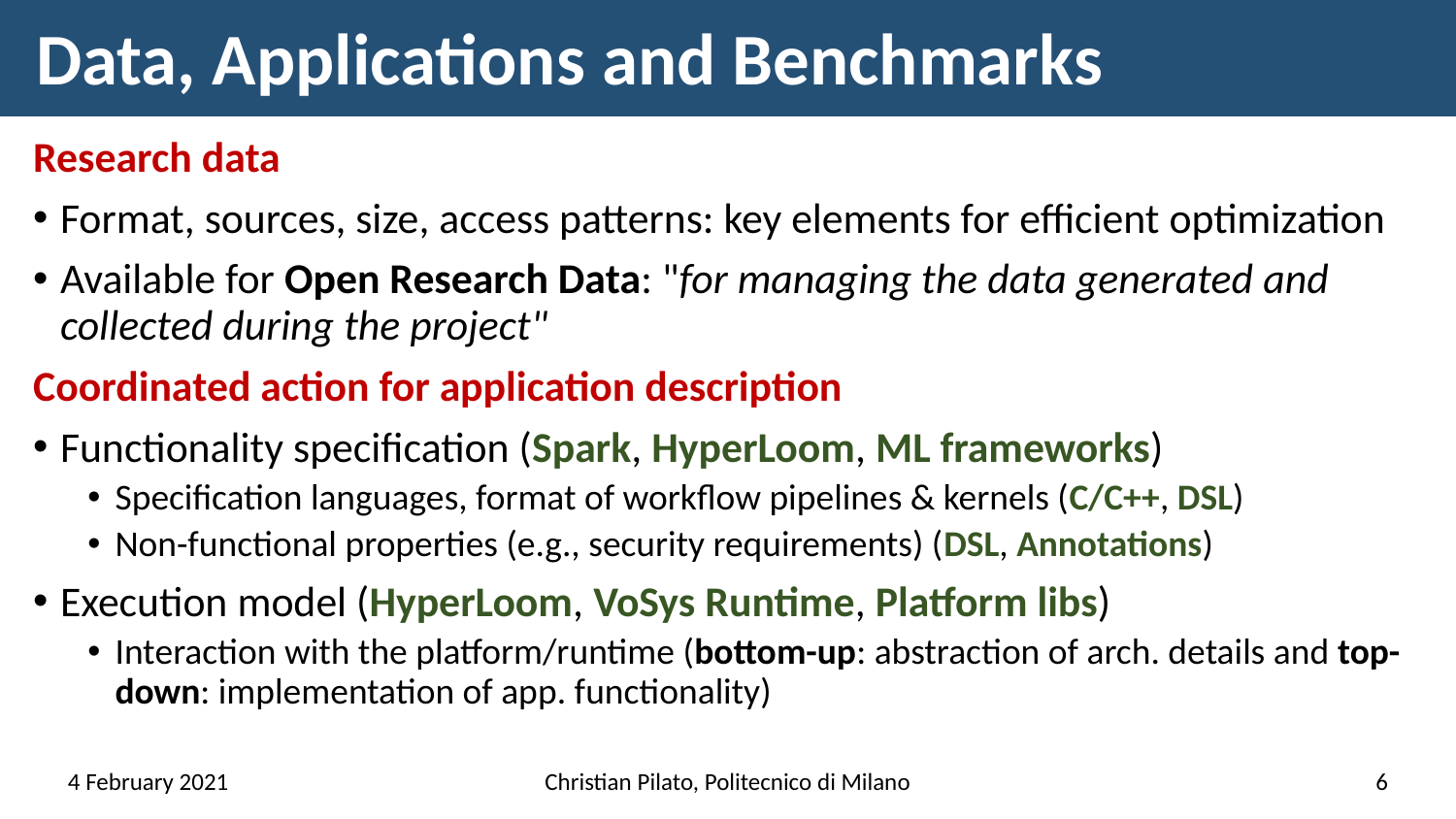

# Data, Applications and Benchmarks
Research data
Format, sources, size, access patterns: key elements for efficient optimization
Available for Open Research Data: "for managing the data generated and collected during the project"
Coordinated action for application description
Functionality specification (Spark, HyperLoom, ML frameworks)
Specification languages, format of workflow pipelines & kernels (C/C++, DSL)
Non-functional properties (e.g., security requirements) (DSL, Annotations)
Execution model (HyperLoom, VoSys Runtime, Platform libs)
Interaction with the platform/runtime (bottom-up: abstraction of arch. details and top-down: implementation of app. functionality)
4 February 2021
Christian Pilato, Politecnico di Milano
6